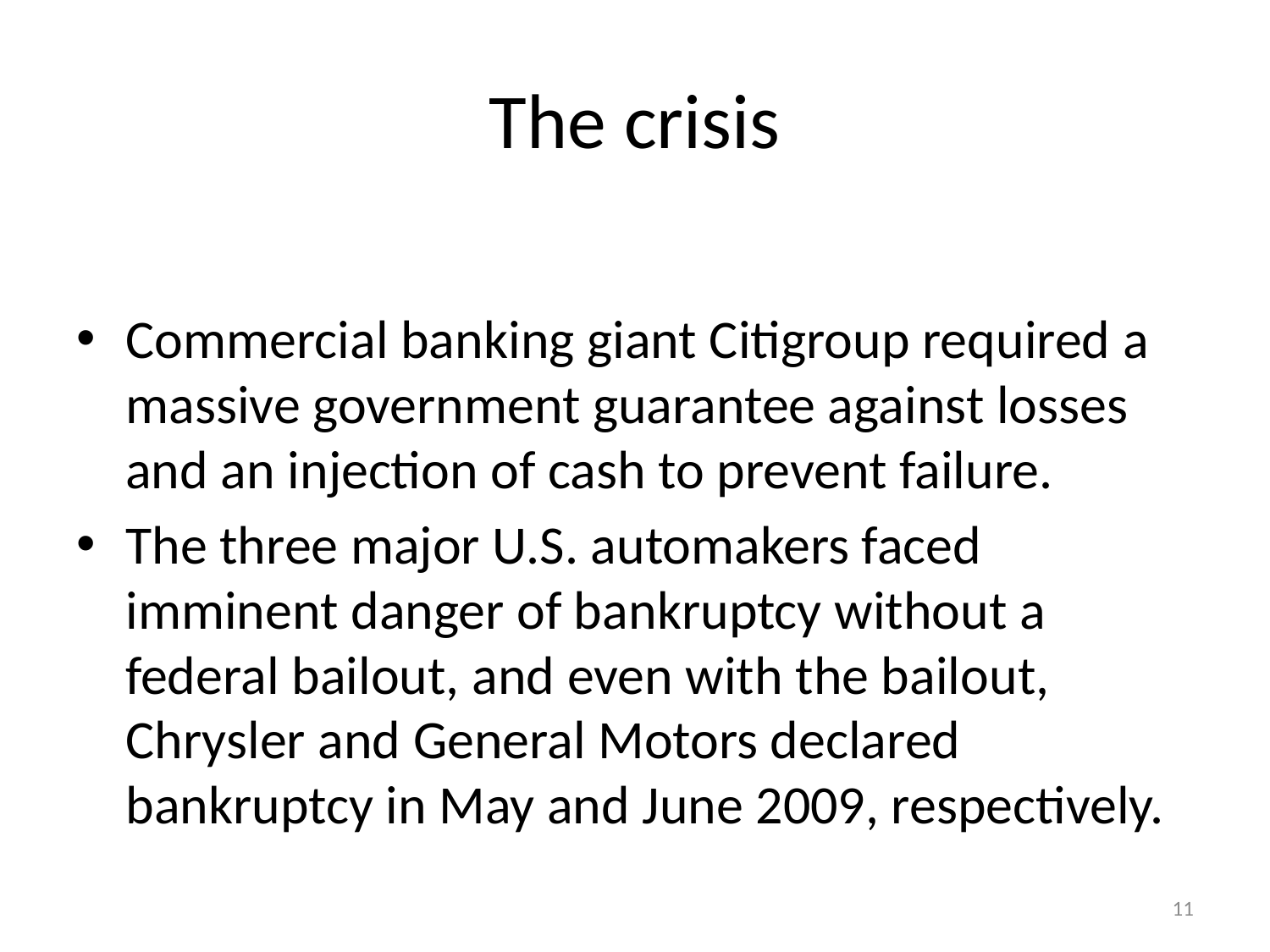

# The crisis

Commercial banking giant Citigroup required a massive government guarantee against losses and an injection of cash to prevent failure.
The three major U.S. automakers faced imminent danger of bankruptcy without a federal bailout, and even with the bailout, Chrysler and General Motors declared bankruptcy in May and June 2009, respectively.
11